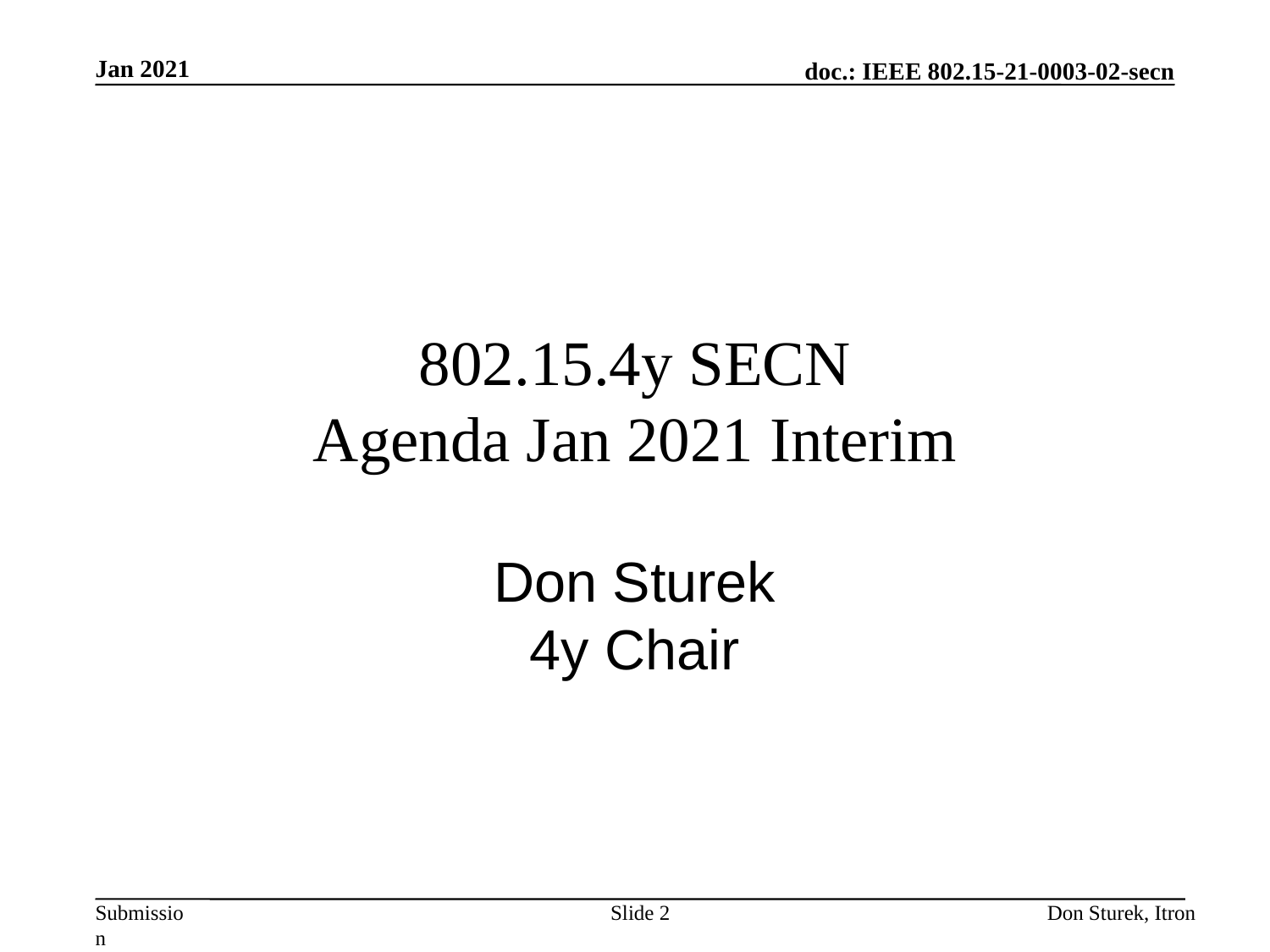

Jan 2021
# 802.15.4y SECN Agenda Jan 2021 Interim
Don Sturek
4y Chair

Slide 2
Don Sturek, Itron